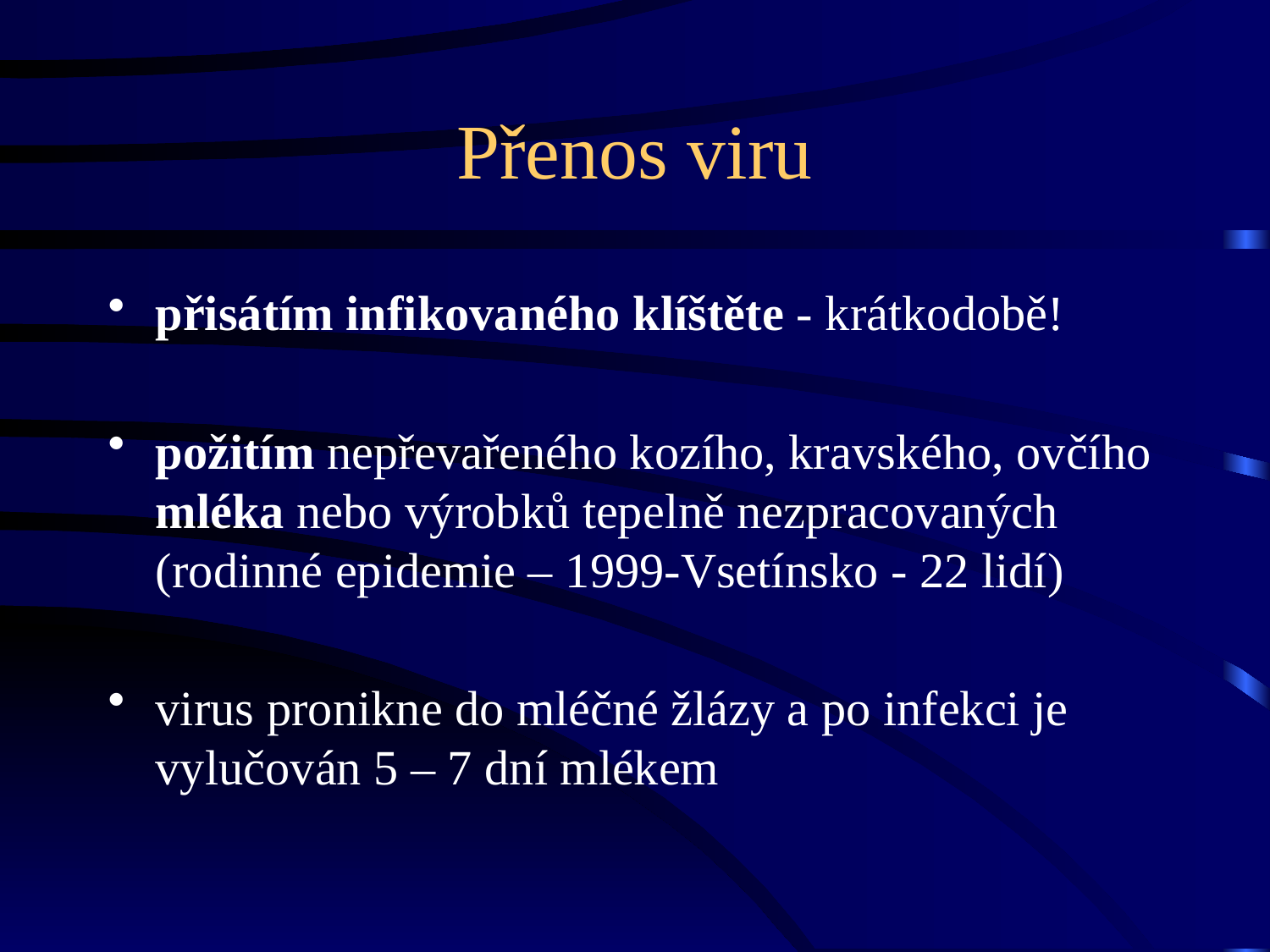

# Přenos viru
přisátím infikovaného klíštěte - krátkodobě!

požitím nepřevařeného kozího, kravského, ovčího mléka nebo výrobků tepelně nezpracovaných (rodinné epidemie – 1999-Vsetínsko - 22 lidí)

virus pronikne do mléčné žlázy a po infekci je vylučován 5 – 7 dní mlékem